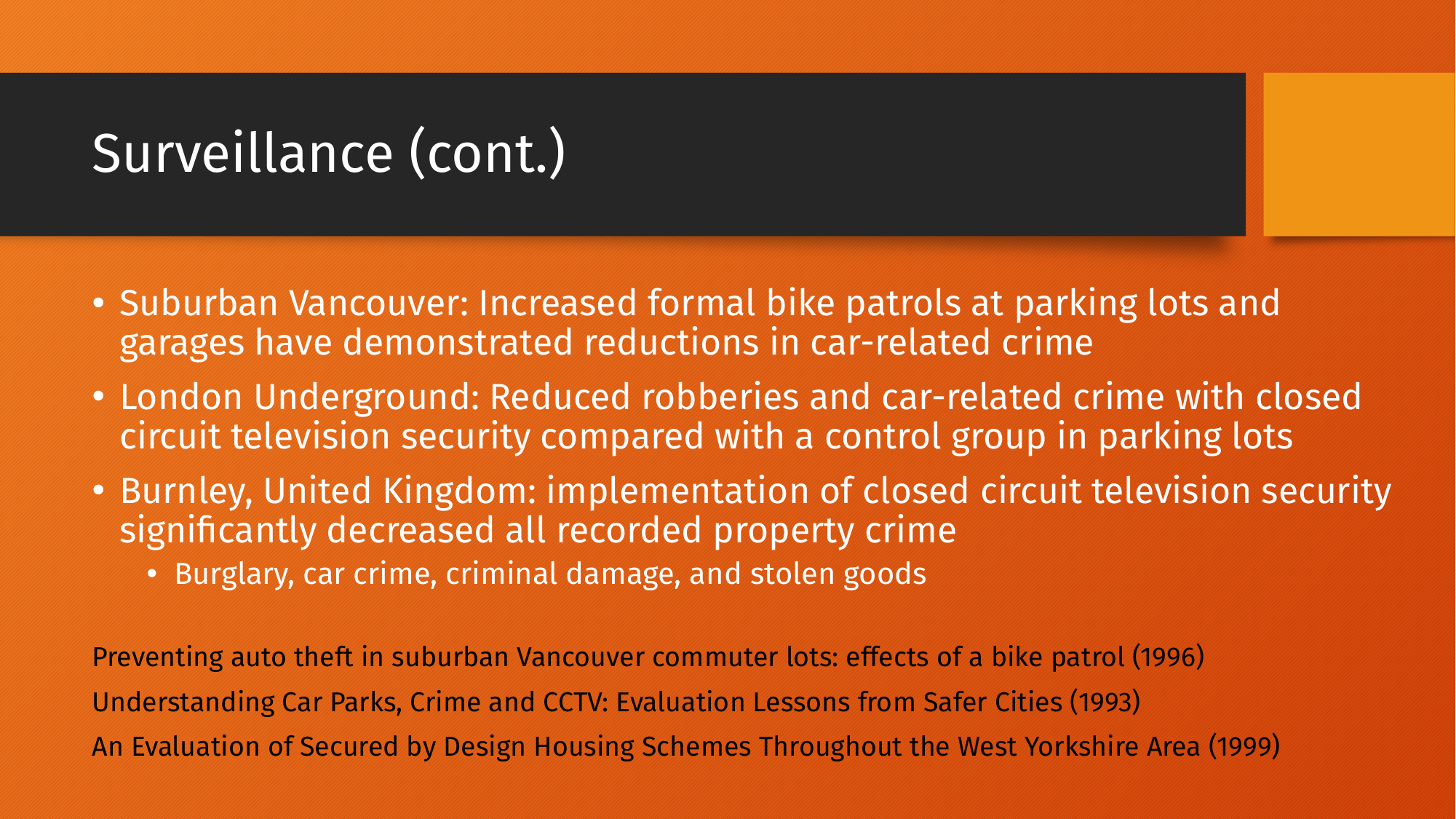

# Surveillance (cont.)
Suburban Vancouver: Increased formal bike patrols at parking lots and garages have demonstrated reductions in car-related crime
London Underground: Reduced robberies and car-related crime with closed circuit television security compared with a control group in parking lots
Burnley, United Kingdom: implementation of closed circuit television security significantly decreased all recorded property crime
Burglary, car crime, criminal damage, and stolen goods

Preventing auto theft in suburban Vancouver commuter lots: effects of a bike patrol (1996)
Understanding Car Parks, Crime and CCTV: Evaluation Lessons from Safer Cities (1993)
An Evaluation of Secured by Design Housing Schemes Throughout the West Yorkshire Area (1999)